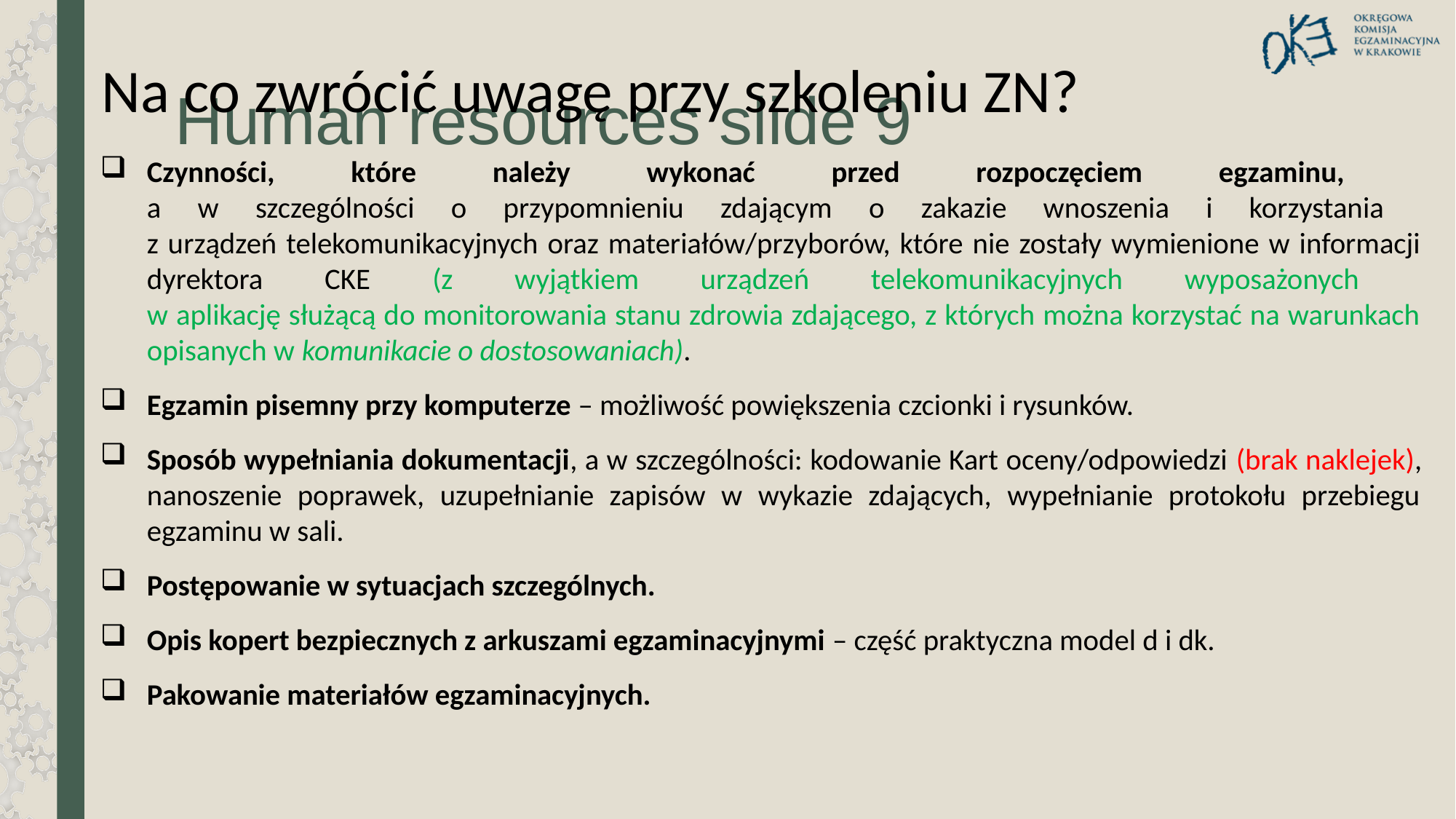

Na co zwrócić uwagę przy szkoleniu ZN?

# Human resources slide 9
Czynności, które należy wykonać przed rozpoczęciem egzaminu,
a w szczególności o przypomnieniu zdającym o zakazie wnoszenia i korzystania
z urządzeń telekomunikacyjnych oraz materiałów/przyborów, które nie zostały wymienione w informacji dyrektora CKE (z wyjątkiem urządzeń telekomunikacyjnych wyposażonych
w aplikację służącą do monitorowania stanu zdrowia zdającego, z których można korzystać na warunkach opisanych w komunikacie o dostosowaniach).
Egzamin pisemny przy komputerze – możliwość powiększenia czcionki i rysunków.
Sposób wypełniania dokumentacji, a w szczególności: kodowanie Kart oceny/odpowiedzi (brak naklejek), nanoszenie poprawek, uzupełnianie zapisów w wykazie zdających, wypełnianie protokołu przebiegu egzaminu w sali.
Postępowanie w sytuacjach szczególnych.
Opis kopert bezpiecznych z arkuszami egzaminacyjnymi – część praktyczna model d i dk.
Pakowanie materiałów egzaminacyjnych.